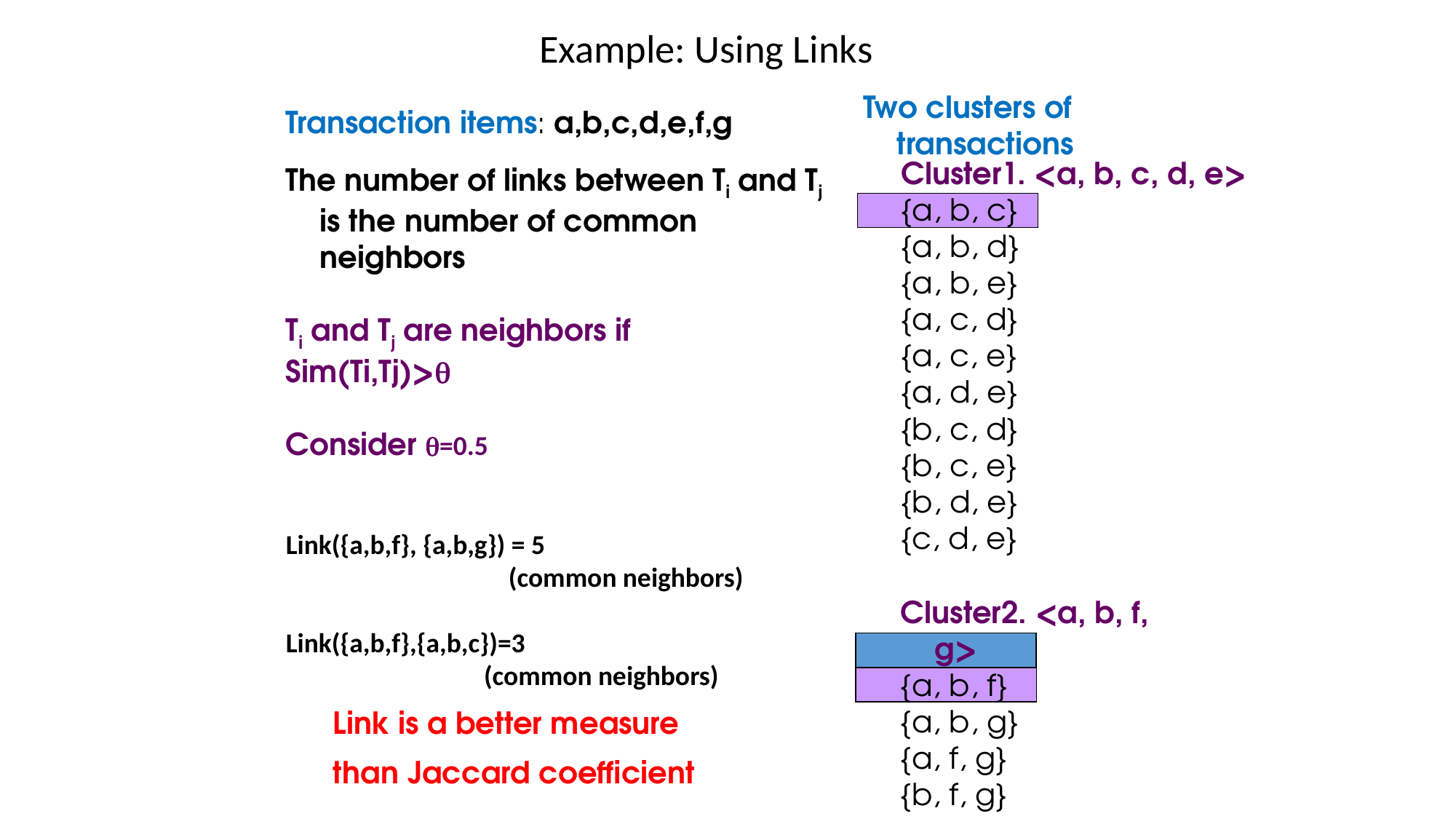

Example: Using Links
Two clusters of transactions

Transaction items: a,b,c,d,e,f,g

Cluster1. <a, b, c, d, e>
{a, b, c}
{a, b, d}
{a, b, e}
{a, c, d}
{a, c, e}
{a, d, e}
{b, c, d}
{b, c, e}
{b, d, e}
{c, d, e}
The number of links between Ti and Tj is the number of common neighbors

Ti and Tj are neighbors if
Sim(Ti,Tj)>θ

Consider θ=0.5

Link({a,b,f}, {a,b,g}) = 5
                                    (common neighbors)

Link({a,b,f},{a,b,c})=3
                                (common neighbors)

Cluster2. <a, b, f, g>
{a, b, f}
{a, b, g}
{a, f, g}
{b, f, g}

Link is a better measure
than Jaccard coefficient